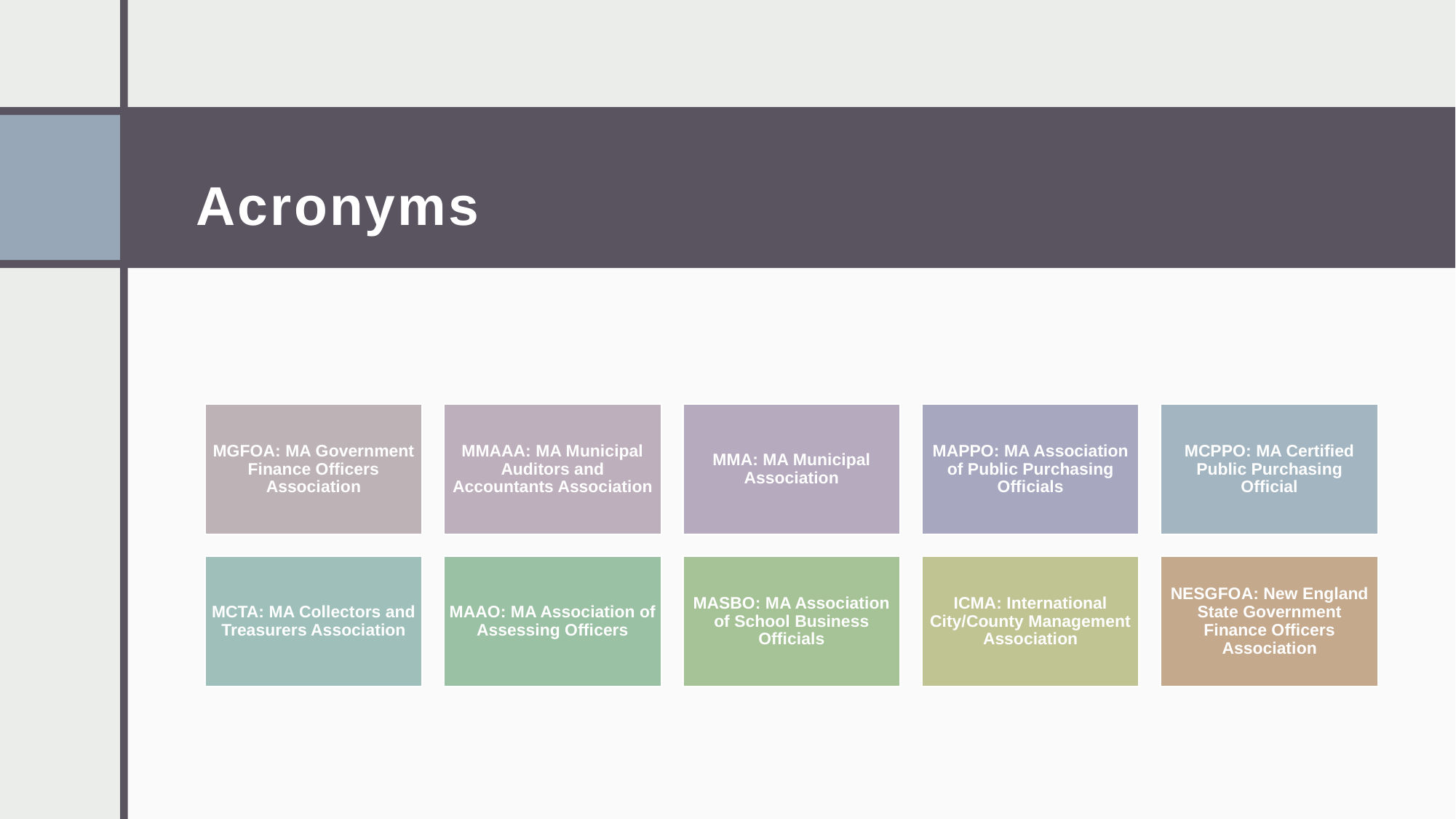

# Acronyms

MGFOA: MA Government Finance Officers Association
MMAAA: MA Municipal Auditors and Accountants Association
MMA: MA Municipal Association
MAPPO: MA Association of Public Purchasing Officials
MCPPO: MA Certified Public Purchasing Official
MCTA: MA Collectors and Treasurers Association
MAAO: MA Association of Assessing Officers
MASBO: MA Association of School Business Officials
ICMA: International City/County Management Association
NESGFOA: New England State Government Finance Officers Association